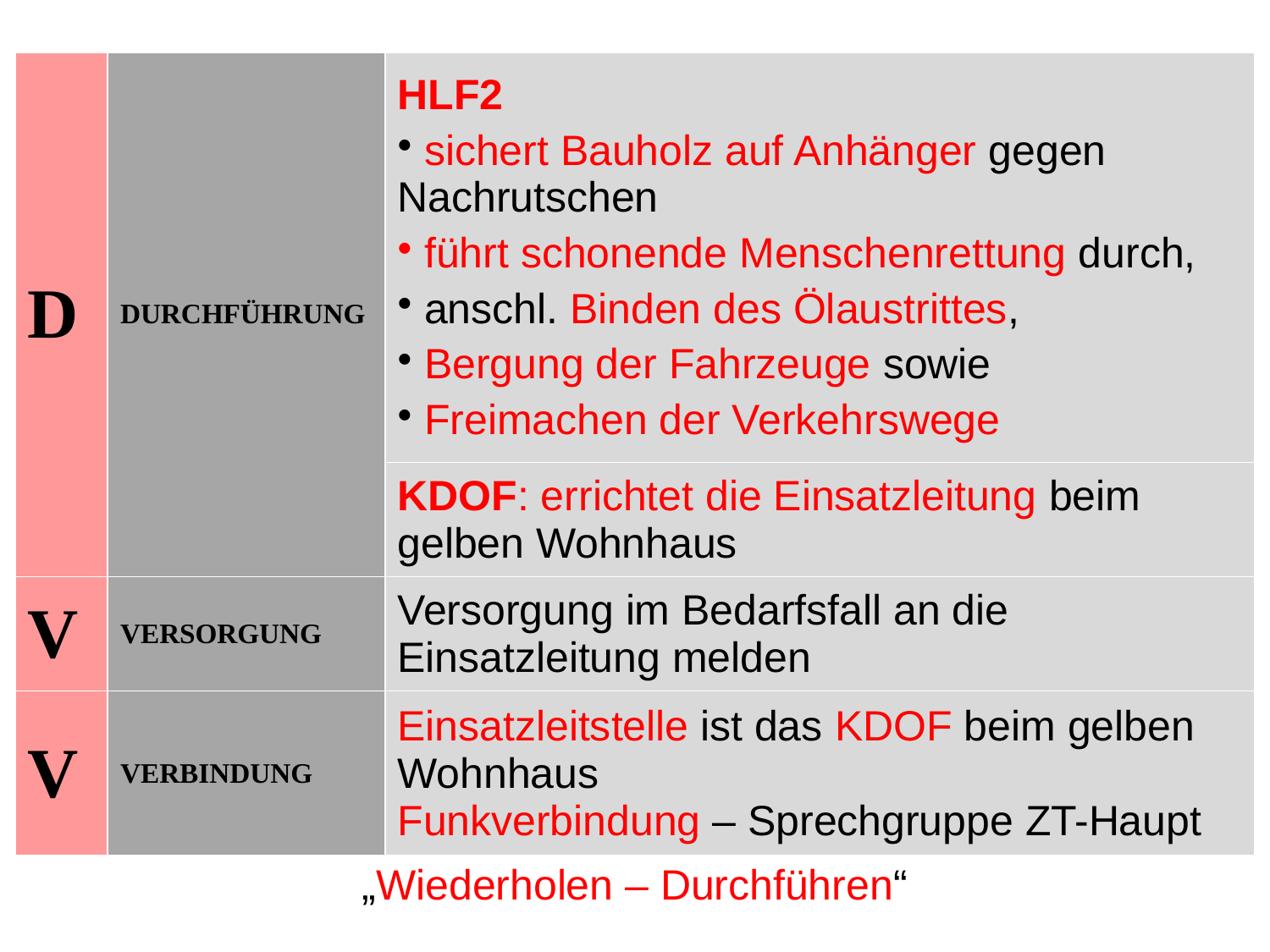

| D | DURCHFÜHRUNG | HLF2 sichert Bauholz auf Anhänger gegen Nachrutschen führt schonende Menschenrettung durch, anschl. Binden des Ölaustrittes, Bergung der Fahrzeuge sowie Freimachen der Verkehrswege |
| --- | --- | --- |
|  |  | KDOF: errichtet die Einsatzleitung beim gelben Wohnhaus |
| V | VERSORGUNG | Versorgung im Bedarfsfall an die Einsatzleitung melden |
| V | VERBINDUNG | Einsatzleitstelle ist das KDOF beim gelben Wohnhaus Funkverbindung – Sprechgruppe ZT-Haupt |
„Wiederholen – Durchführen“